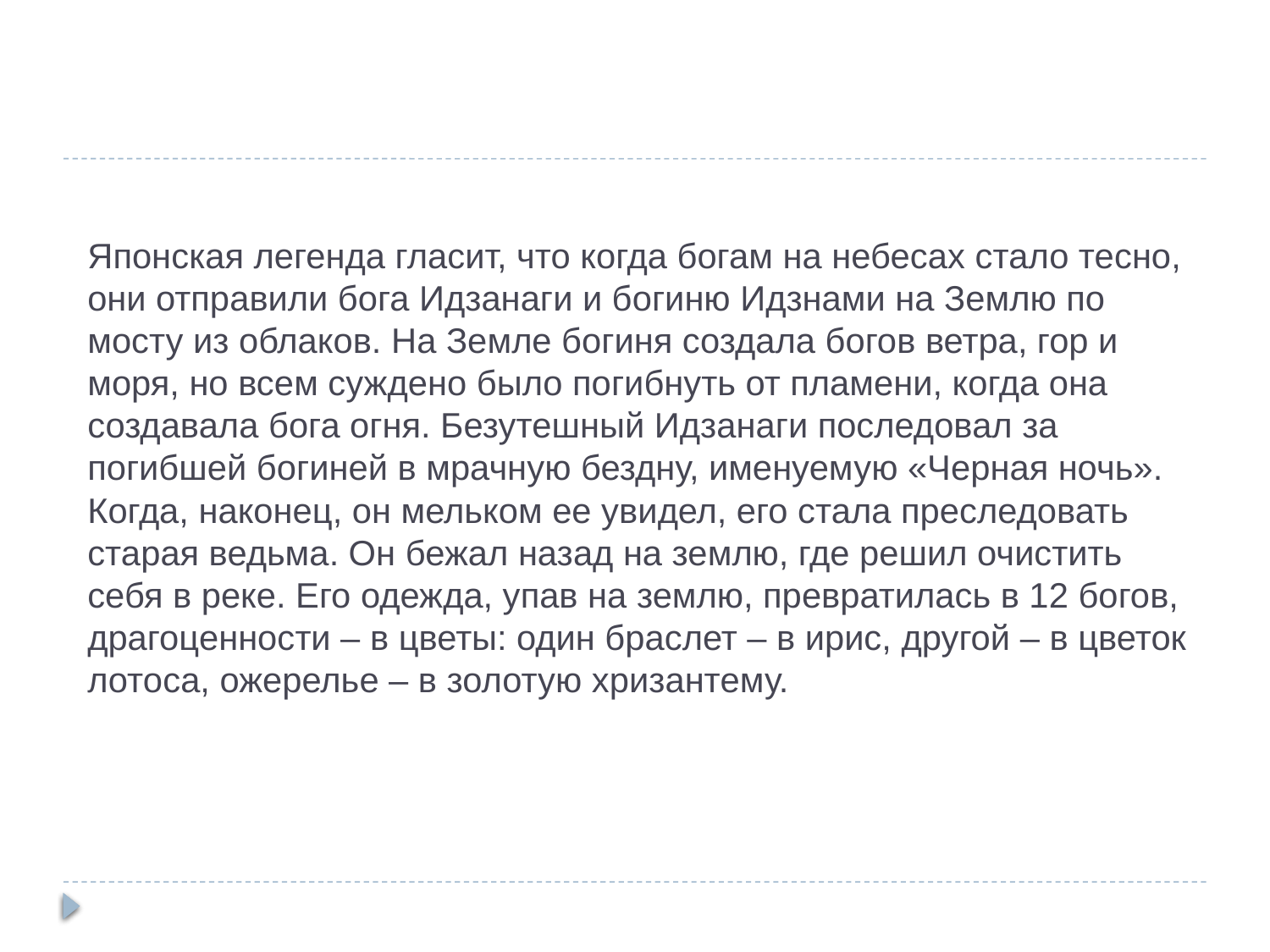

# Японская легенда гласит, что когда богам на небесах стало тесно, они отправили бога Идзанаги и богиню Идзнами на Землю по мосту из облаков. На Земле богиня создала богов ветра, гор и моря, но всем суждено было погибнуть от пламени, когда она создавала бога огня. Безутешный Идзанаги последовал за погибшей богиней в мрачную бездну, именуемую «Черная ночь». Когда, наконец, он мельком ее увидел, его стала преследовать старая ведьма. Он бежал назад на землю, где решил очистить себя в реке. Его одежда, упав на землю, превратилась в 12 богов, драгоценности – в цветы: один браслет – в ирис, другой – в цветок лотоса, ожерелье – в золотую хризантему.